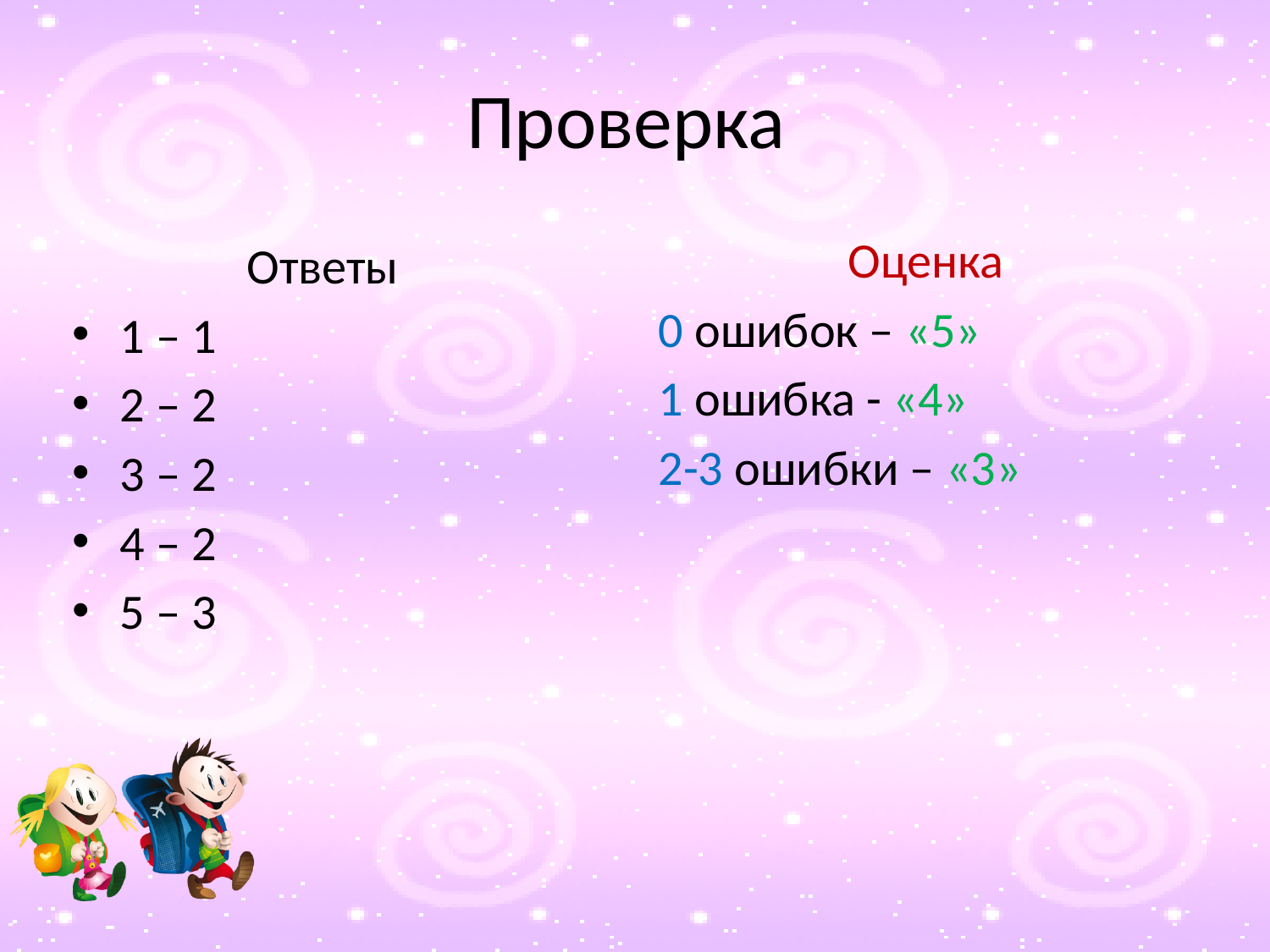

# Проверка
Оценка
0 ошибок – «5»
1 ошибка - «4»
2-3 ошибки – «3»
		Ответы
1 – 1
2 – 2
3 – 2
4 – 2
5 – 3